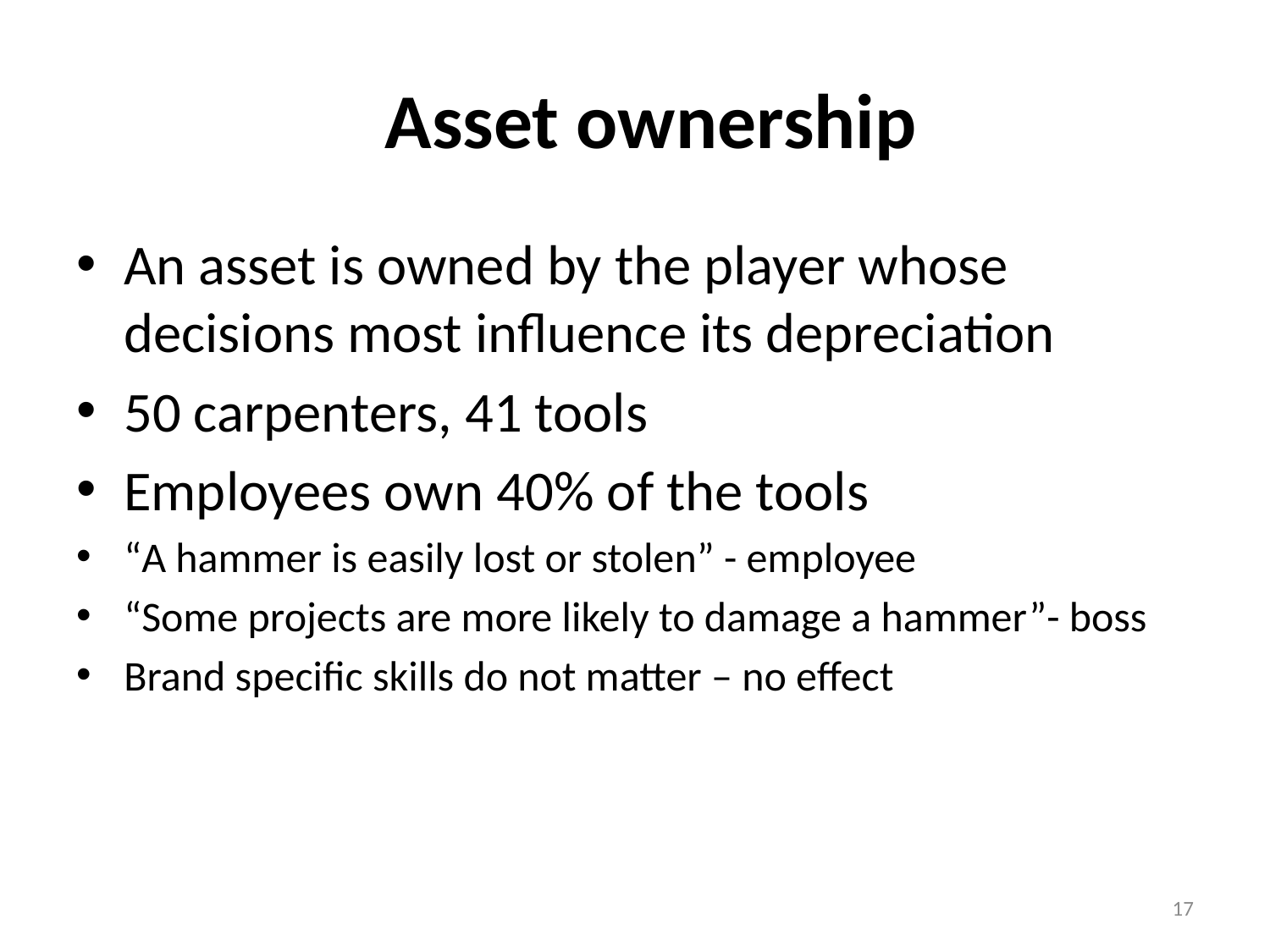

# Asset ownership
An asset is owned by the player whose decisions most influence its depreciation
50 carpenters, 41 tools
Employees own 40% of the tools
“A hammer is easily lost or stolen” - employee
“Some projects are more likely to damage a hammer”- boss
Brand specific skills do not matter – no effect

17